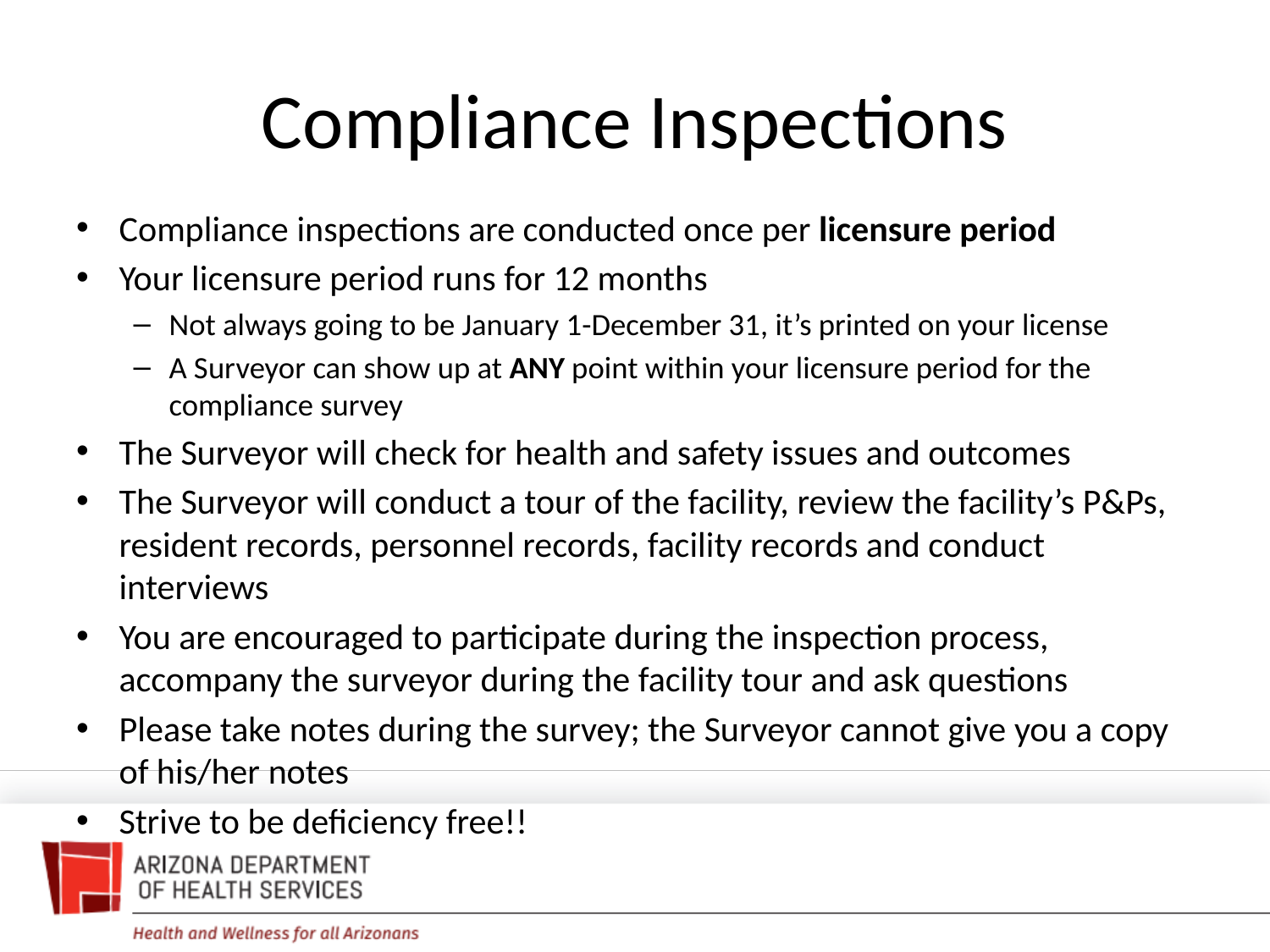

# Compliance Inspections
Compliance inspections are conducted once per licensure period
Your licensure period runs for 12 months
Not always going to be January 1-December 31, it’s printed on your license
A Surveyor can show up at ANY point within your licensure period for the compliance survey
The Surveyor will check for health and safety issues and outcomes
The Surveyor will conduct a tour of the facility, review the facility’s P&Ps, resident records, personnel records, facility records and conduct interviews
You are encouraged to participate during the inspection process, accompany the surveyor during the facility tour and ask questions
Please take notes during the survey; the Surveyor cannot give you a copy of his/her notes
Strive to be deficiency free!!